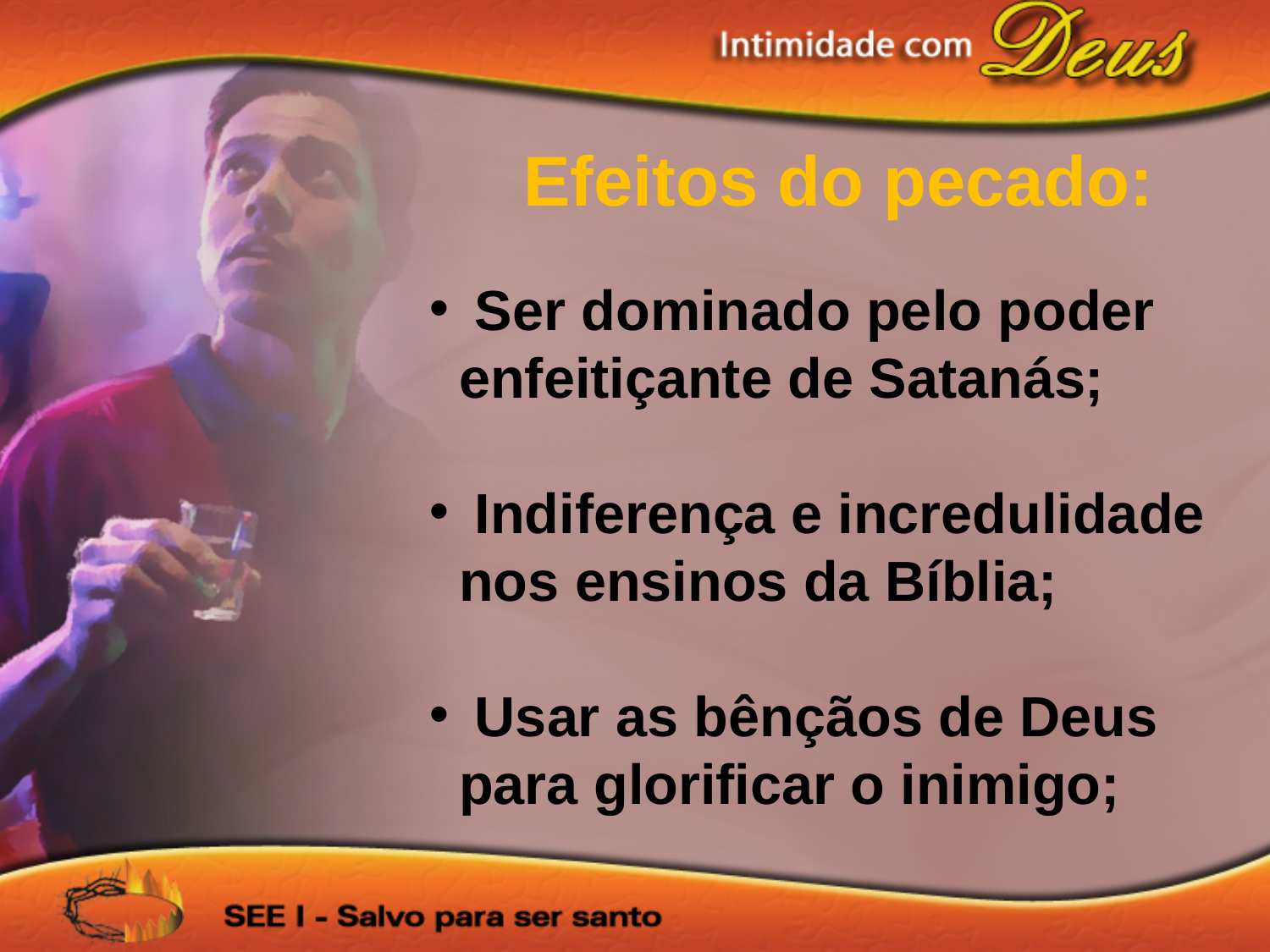

Efeitos do pecado:
 Ser dominado pelo poder enfeitiçante de Satanás;

 Indiferença e incredulidade nos ensinos da Bíblia;

 Usar as bênçãos de Deus para glorificar o inimigo;